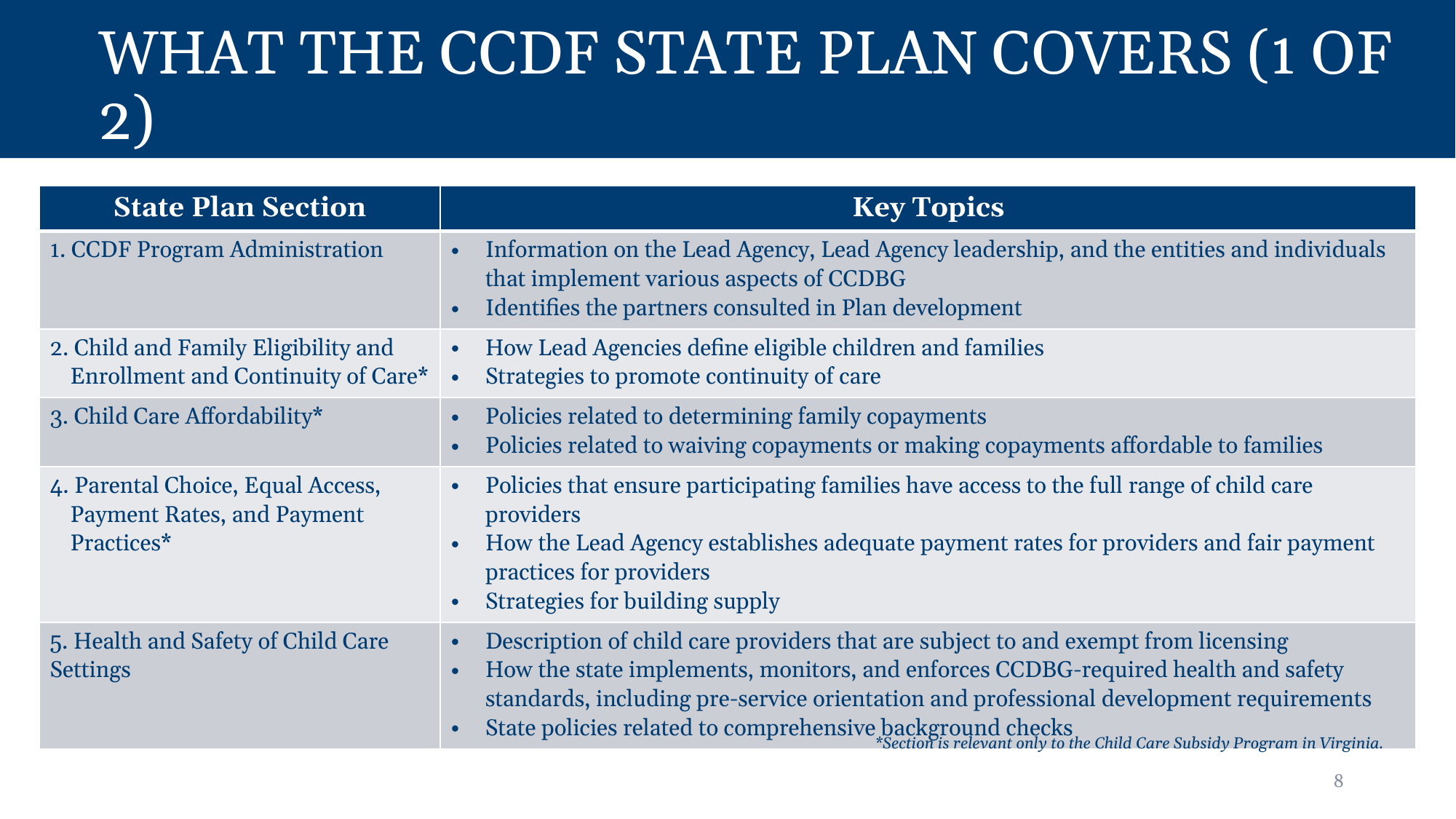

# What the CCDF State Plan Covers (1 of 2)
| State Plan Section | Key Topics |
| --- | --- |
| 1. CCDF Program Administration | Information on the Lead Agency, Lead Agency leadership, and the entities and individuals that implement various aspects of CCDBG Identifies the partners consulted in Plan development |
| 2. Child and Family Eligibility and Enrollment and Continuity of Care\* | How Lead Agencies define eligible children and families Strategies to promote continuity of care |
| 3. Child Care Affordability\* | Policies related to determining family copayments Policies related to waiving copayments or making copayments affordable to families |
| 4. Parental Choice, Equal Access, Payment Rates, and Payment Practices\* | Policies that ensure participating families have access to the full range of child care providers How the Lead Agency establishes adequate payment rates for providers and fair payment practices for providers Strategies for building supply |
| 5. Health and Safety of Child Care Settings | Description of child care providers that are subject to and exempt from licensing  How the state implements, monitors, and enforces CCDBG-required health and safety standards, including pre-service orientation and professional development requirements  State policies related to comprehensive background checks |
*Section is relevant only to the Child Care Subsidy Program in Virginia.
8